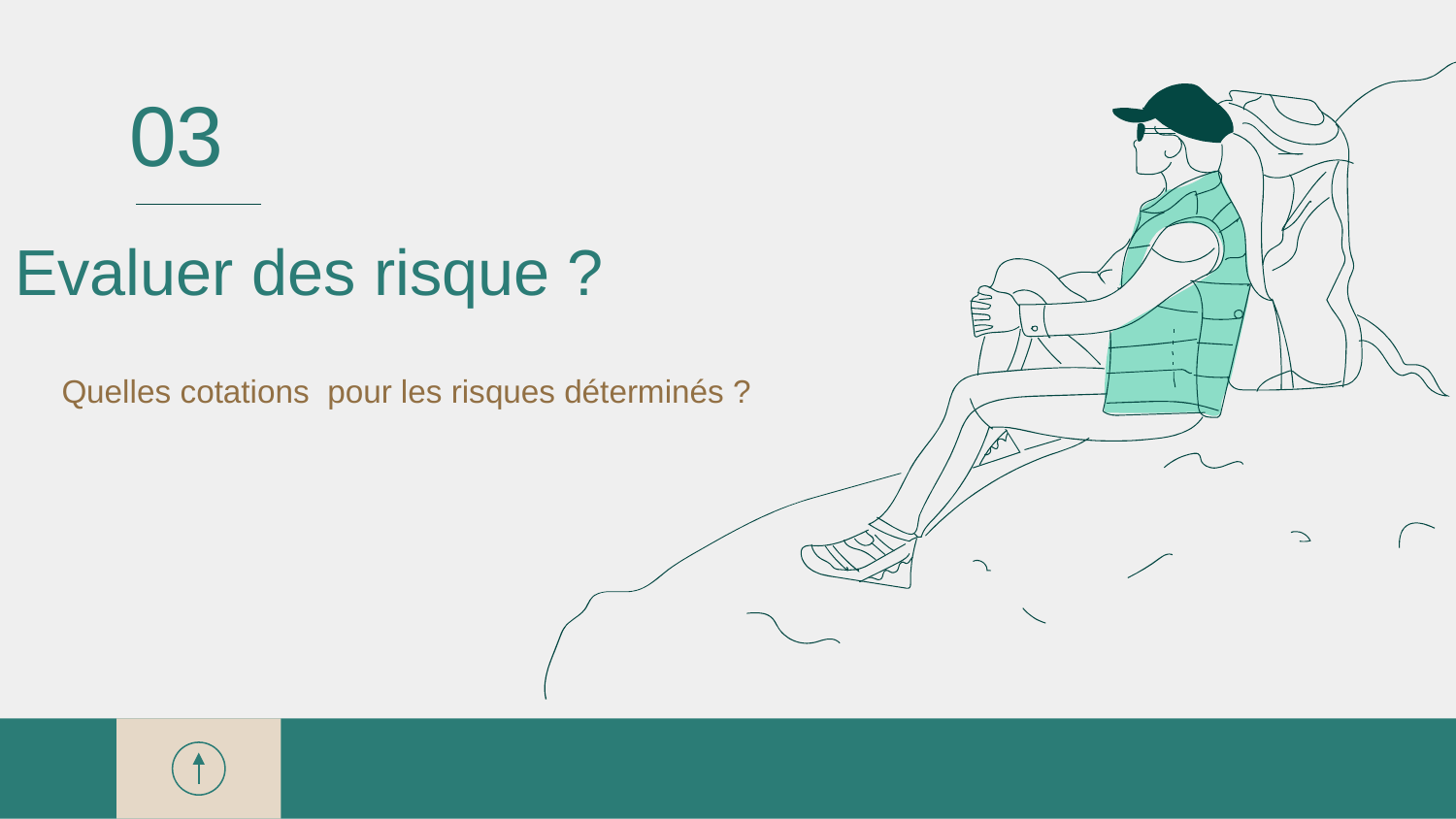

03
# Evaluer des risque ?
Quelles cotations  pour les risques déterminés ?